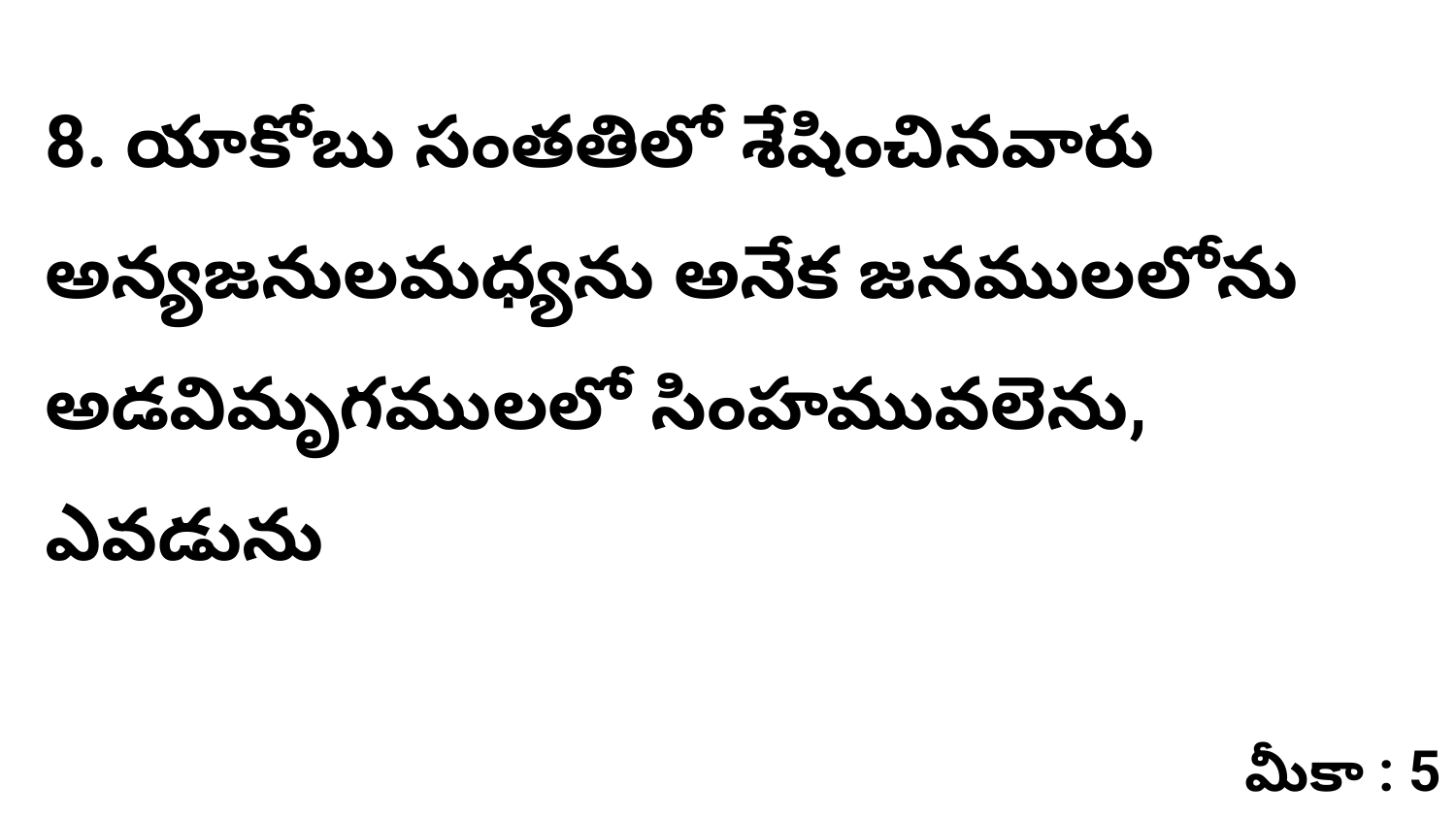

8. యాకోబు సంతతిలో శేషించినవారు అన్యజనులమధ్యను అనేక జనములలోను అడవిమృగములలో సింహమువలెను, ఎవడును
మీకా : 5